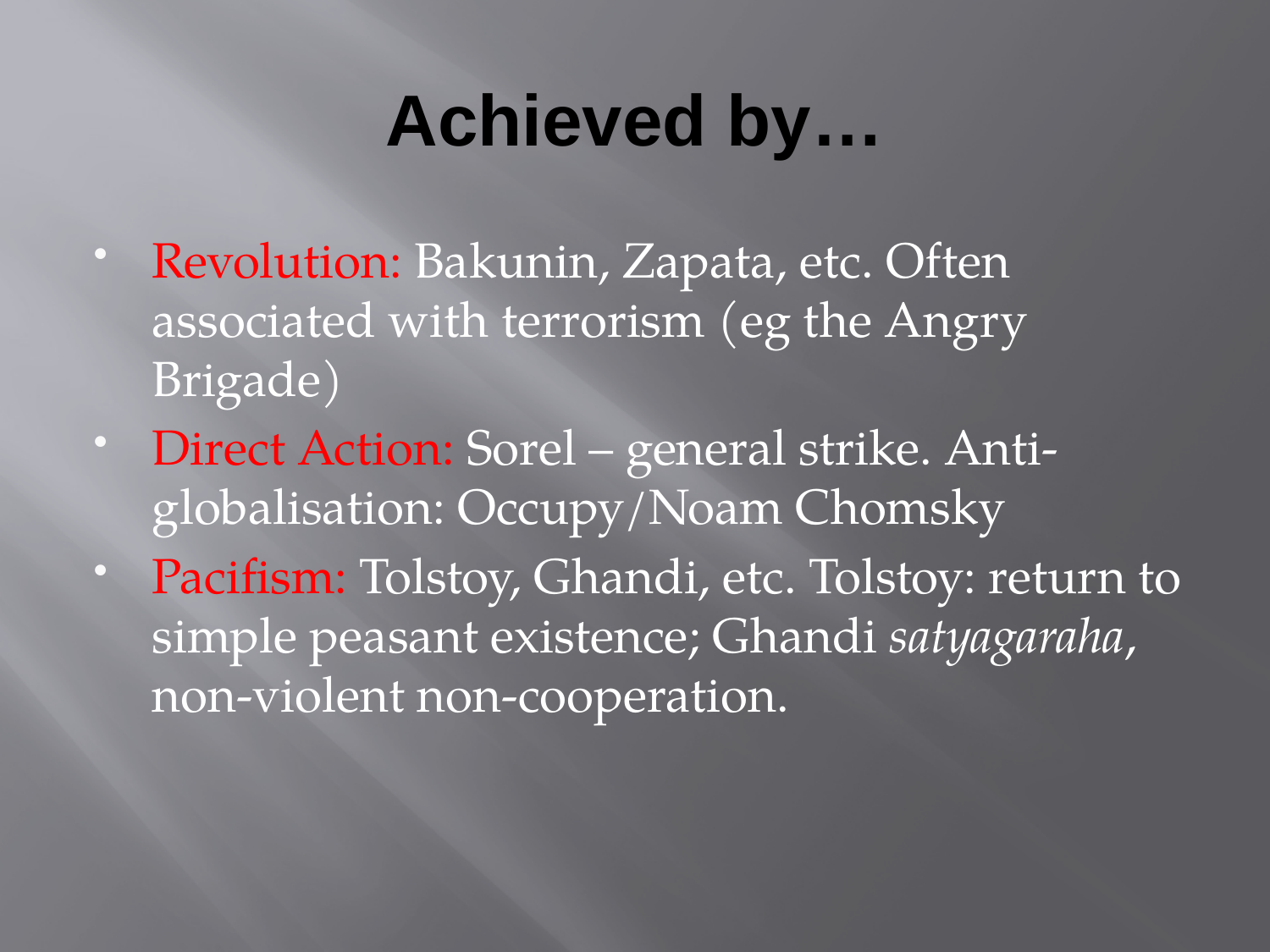

# Achieved by…
Revolution: Bakunin, Zapata, etc. Often associated with terrorism (eg the Angry Brigade)
Direct Action: Sorel – general strike. Anti-globalisation: Occupy/Noam Chomsky
Pacifism: Tolstoy, Ghandi, etc. Tolstoy: return to simple peasant existence; Ghandi satyagaraha, non-violent non-cooperation.